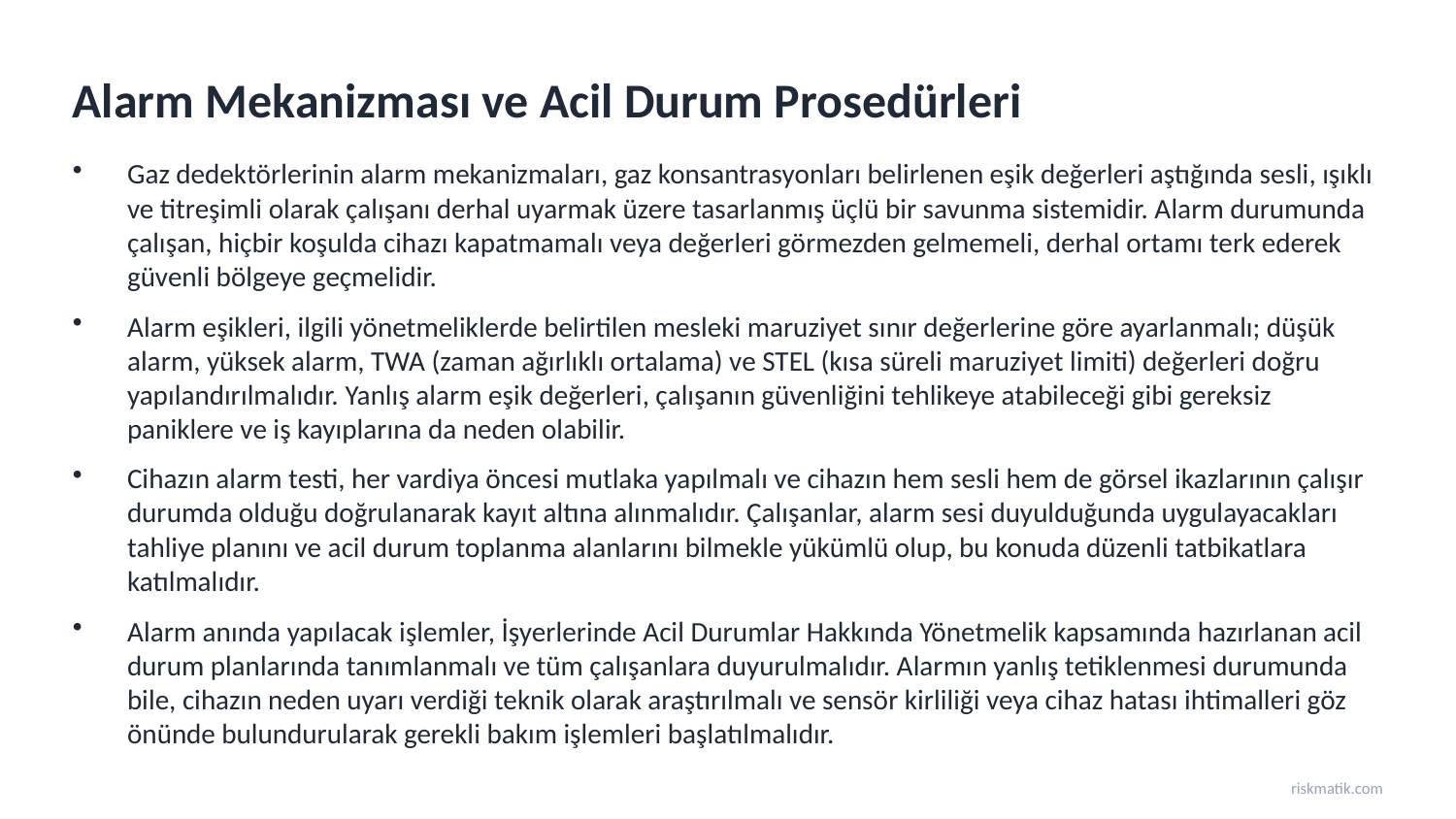

Alarm Mekanizması ve Acil Durum Prosedürleri
Gaz dedektörlerinin alarm mekanizmaları, gaz konsantrasyonları belirlenen eşik değerleri aştığında sesli, ışıklı ve titreşimli olarak çalışanı derhal uyarmak üzere tasarlanmış üçlü bir savunma sistemidir. Alarm durumunda çalışan, hiçbir koşulda cihazı kapatmamalı veya değerleri görmezden gelmemeli, derhal ortamı terk ederek güvenli bölgeye geçmelidir.
Alarm eşikleri, ilgili yönetmeliklerde belirtilen mesleki maruziyet sınır değerlerine göre ayarlanmalı; düşük alarm, yüksek alarm, TWA (zaman ağırlıklı ortalama) ve STEL (kısa süreli maruziyet limiti) değerleri doğru yapılandırılmalıdır. Yanlış alarm eşik değerleri, çalışanın güvenliğini tehlikeye atabileceği gibi gereksiz paniklere ve iş kayıplarına da neden olabilir.
Cihazın alarm testi, her vardiya öncesi mutlaka yapılmalı ve cihazın hem sesli hem de görsel ikazlarının çalışır durumda olduğu doğrulanarak kayıt altına alınmalıdır. Çalışanlar, alarm sesi duyulduğunda uygulayacakları tahliye planını ve acil durum toplanma alanlarını bilmekle yükümlü olup, bu konuda düzenli tatbikatlara katılmalıdır.
Alarm anında yapılacak işlemler, İşyerlerinde Acil Durumlar Hakkında Yönetmelik kapsamında hazırlanan acil durum planlarında tanımlanmalı ve tüm çalışanlara duyurulmalıdır. Alarmın yanlış tetiklenmesi durumunda bile, cihazın neden uyarı verdiği teknik olarak araştırılmalı ve sensör kirliliği veya cihaz hatası ihtimalleri göz önünde bulundurularak gerekli bakım işlemleri başlatılmalıdır.
riskmatik.com